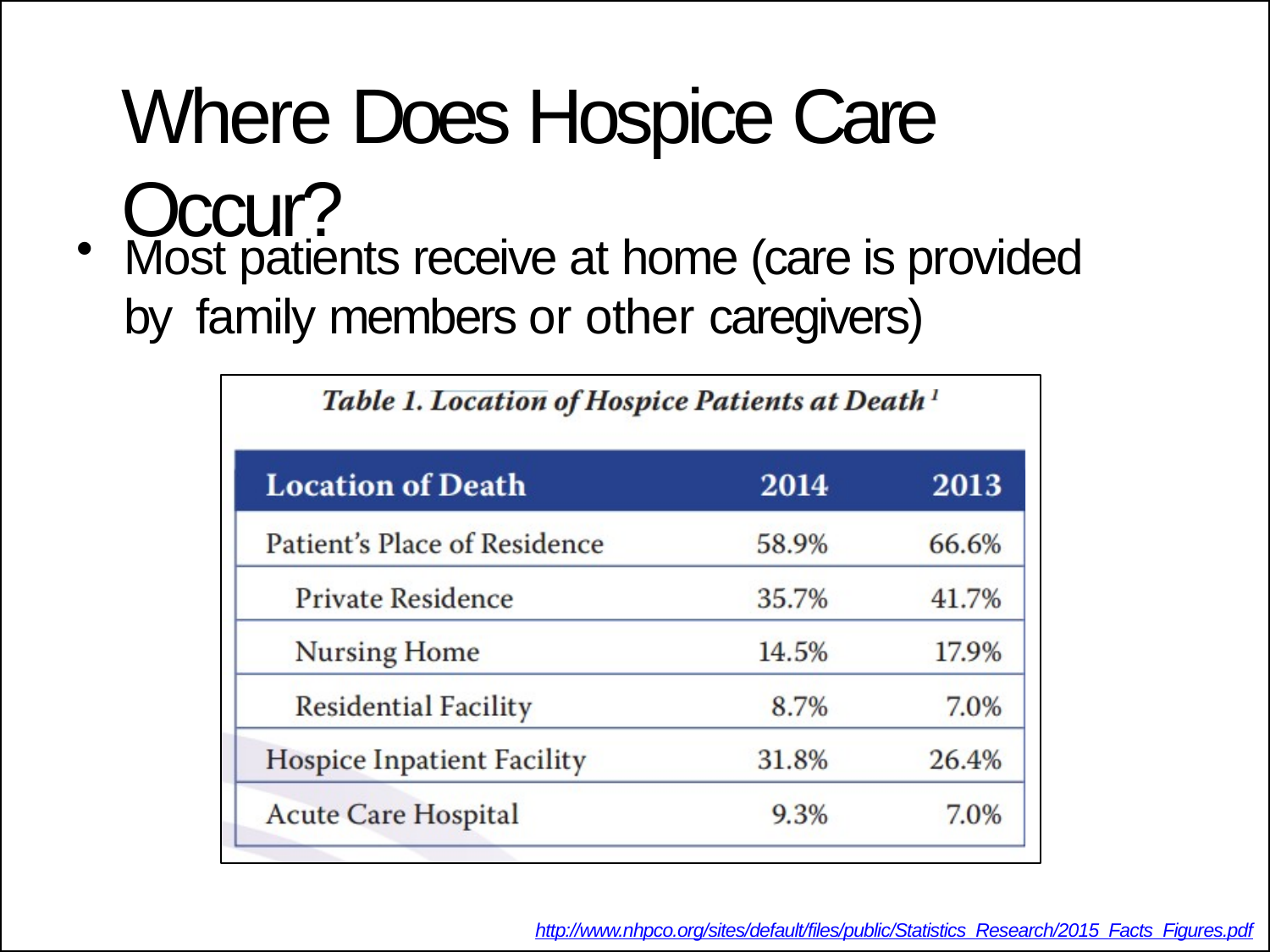

# Where Does Hospice Care Occur?
Most patients receive at home (care is provided by  family members or other caregivers)

http://www.nhpco.org/sites/default/files/public/Statistics_Research/2015_Facts_Figures.pdf